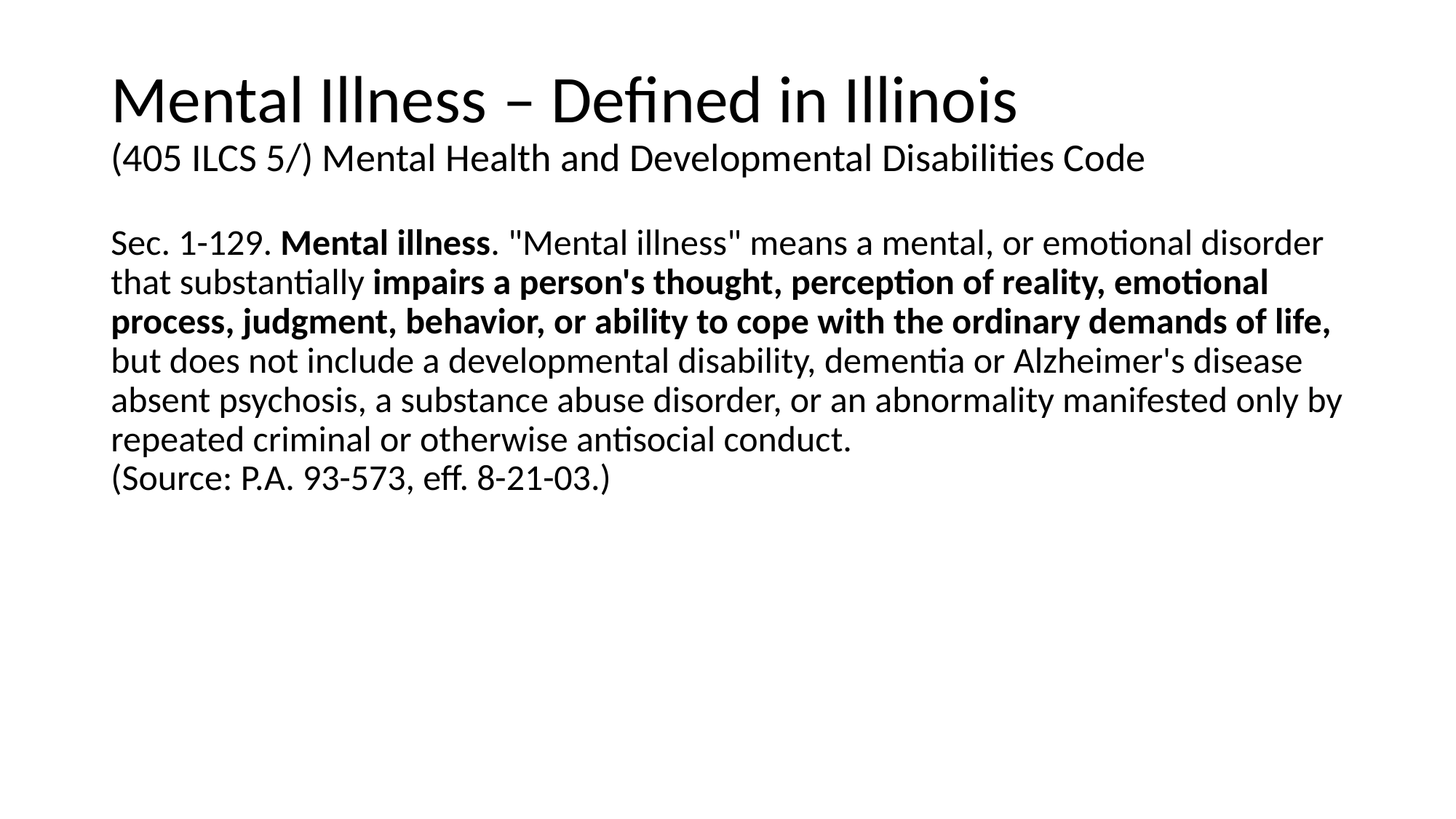

# Mental Illness – Defined in Illinois (405 ILCS 5/) Mental Health and Developmental Disabilities Code
Sec. 1-129. Mental illness. "Mental illness" means a mental, or emotional disorder that substantially impairs a person's thought, perception of reality, emotional process, judgment, behavior, or ability to cope with the ordinary demands of life, but does not include a developmental disability, dementia or Alzheimer's disease absent psychosis, a substance abuse disorder, or an abnormality manifested only by repeated criminal or otherwise antisocial conduct.
(Source: P.A. 93-573, eff. 8-21-03.)